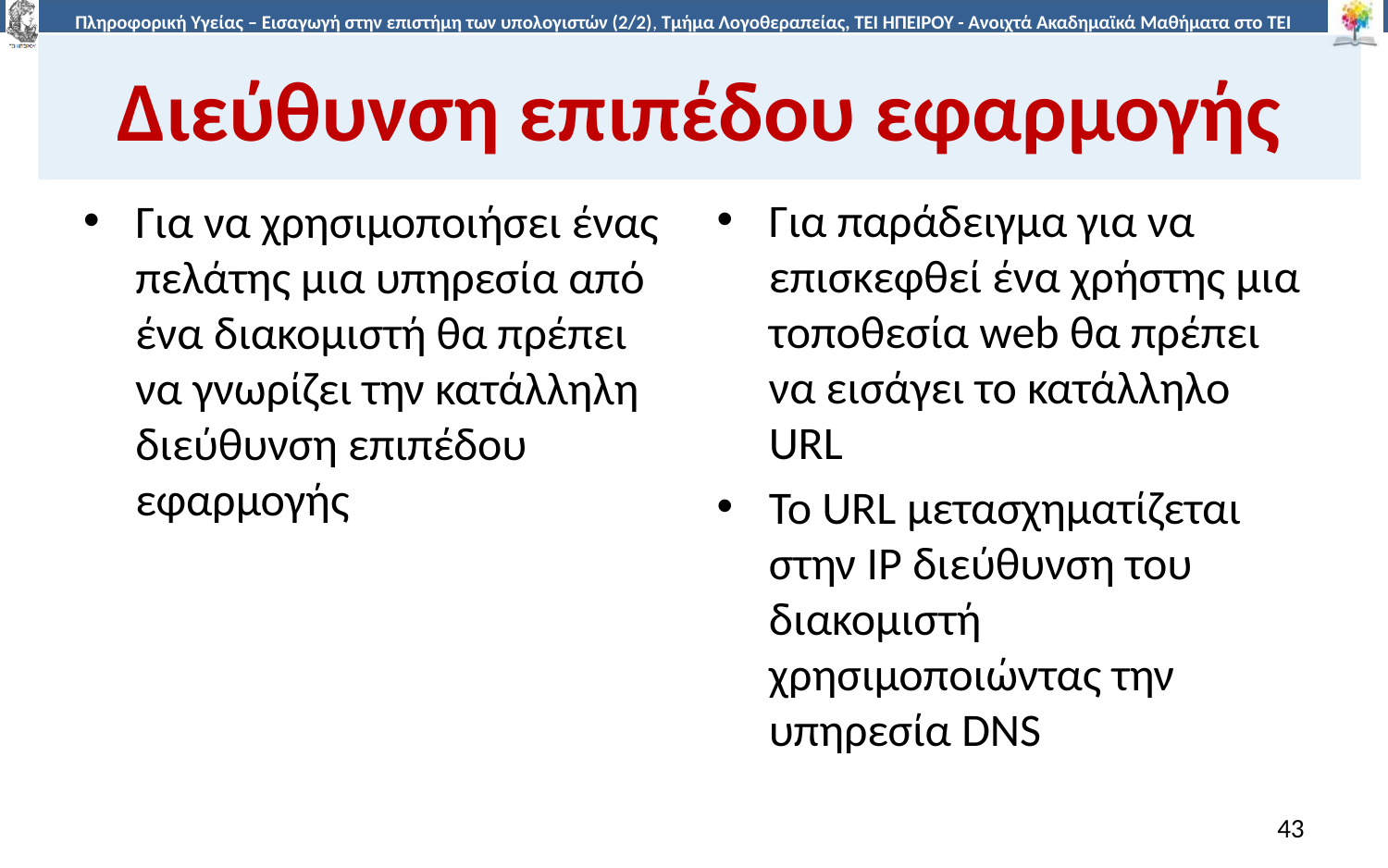

# Διεύθυνση επιπέδου εφαρμογής
Για παράδειγμα για να επισκεφθεί ένα χρήστης μια τοποθεσία web θα πρέπει να εισάγει το κατάλληλο URL
Το URL μετασχηματίζεται στην IP διεύθυνση του διακομιστή χρησιμοποιώντας την υπηρεσία DNS
Για να χρησιμοποιήσει ένας πελάτης μια υπηρεσία από ένα διακομιστή θα πρέπει να γνωρίζει την κατάλληλη διεύθυνση επιπέδου εφαρμογής

43